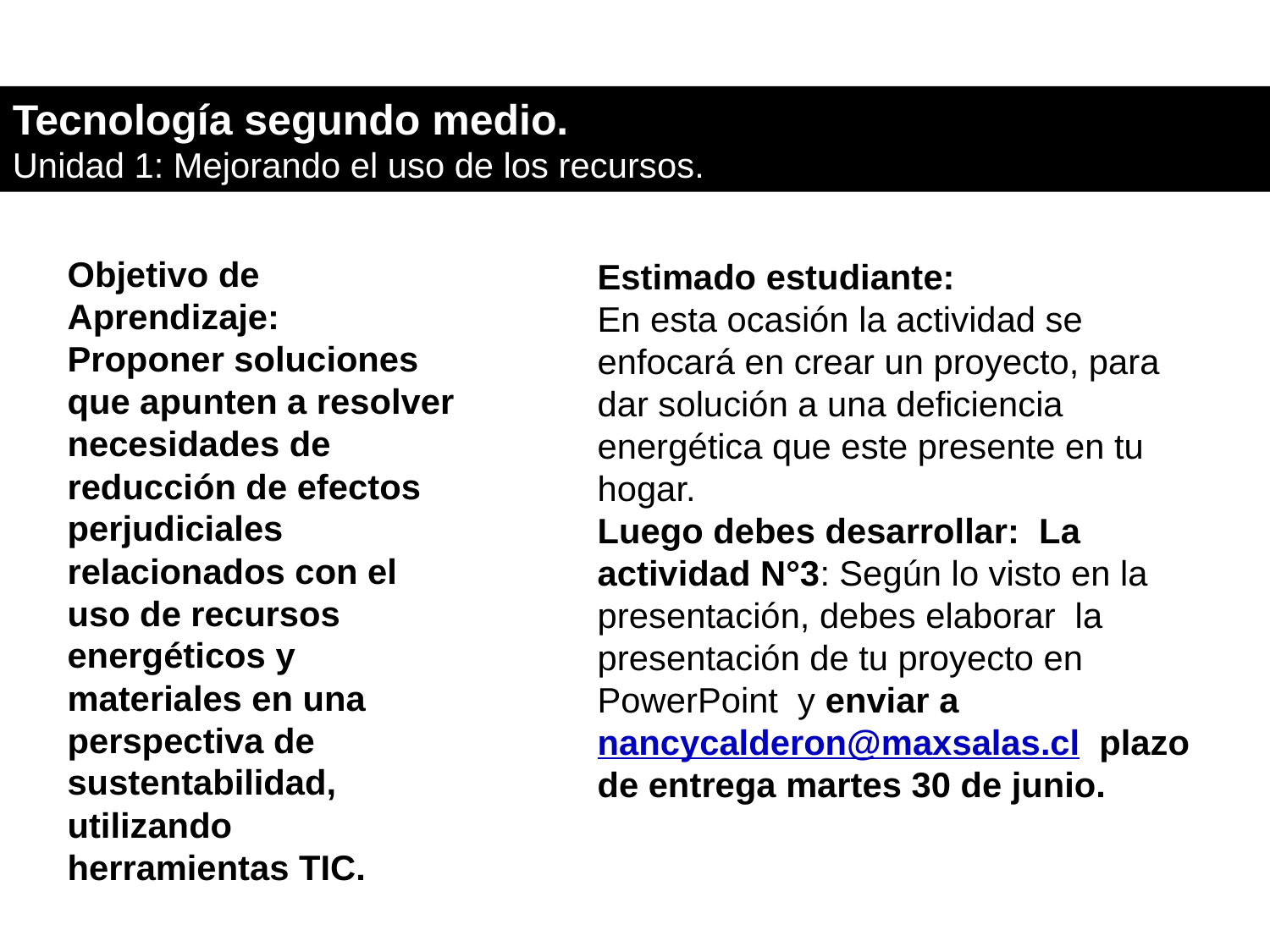

Tecnología segundo medio.
Unidad 1: Mejorando el uso de los recursos.
Objetivo de Aprendizaje:
Proponer soluciones que apunten a resolver necesidades de reducción de efectos perjudiciales relacionados con el uso de recursos energéticos y materiales en una perspectiva de sustentabilidad, utilizando herramientas TIC.

Estimado estudiante:
En esta ocasión la actividad se enfocará en crear un proyecto, para dar solución a una deficiencia energética que este presente en tu hogar.
Luego debes desarrollar:  La actividad N°3: Según lo visto en la presentación, debes elaborar  la presentación de tu proyecto en PowerPoint  y enviar a nancycalderon@maxsalas.cl  plazo de entrega martes 30 de junio.